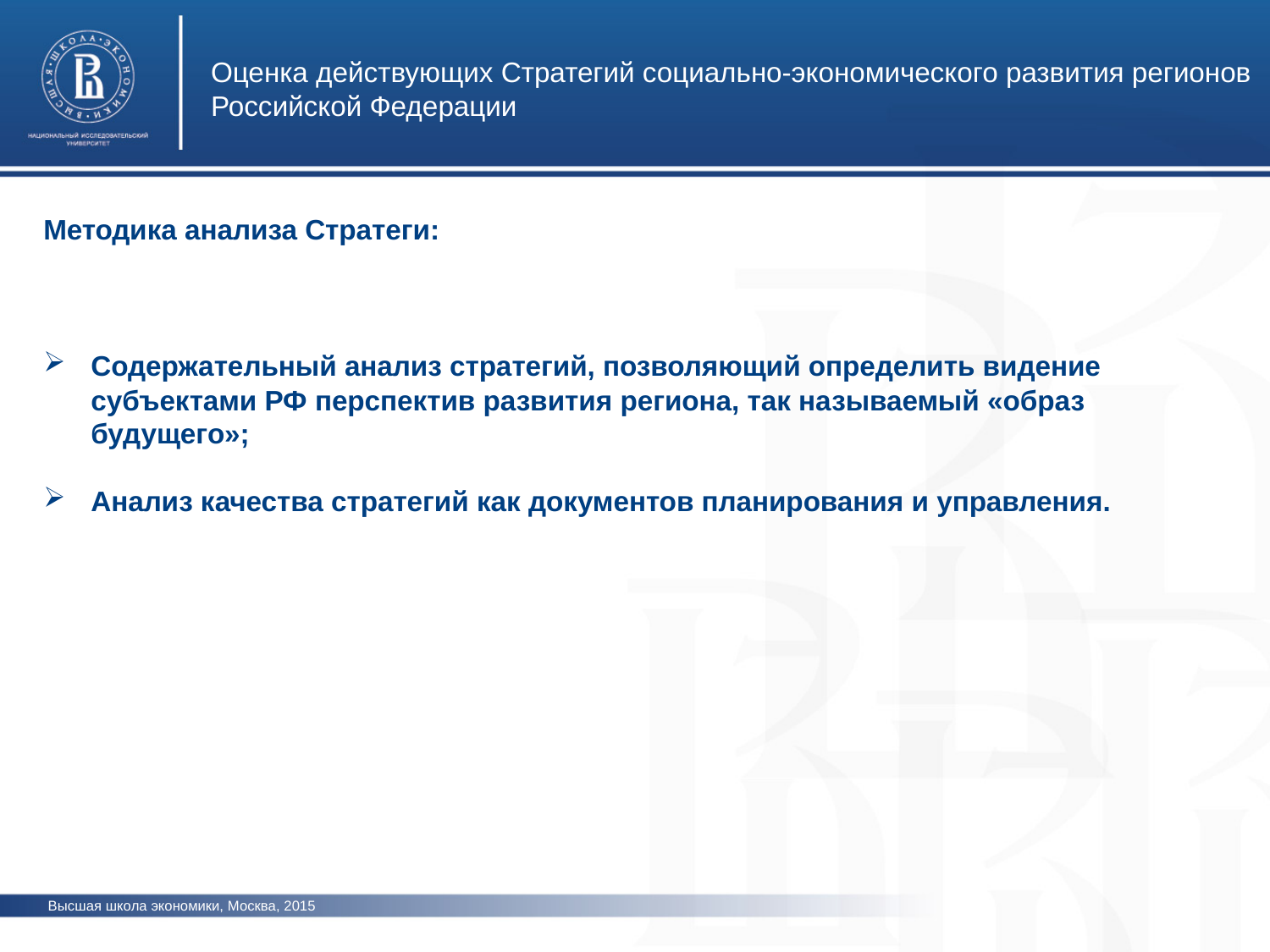

Оценка действующих Стратегий социально-экономического развития регионов Российской Федерации
Методика анализа Стратеги:
Содержательный анализ стратегий, позволяющий определить видение субъектами РФ перспектив развития региона, так называемый «образ будущего»;

Анализ качества стратегий как документов планирования и управления.
Высшая школа экономики, Москва, 2015